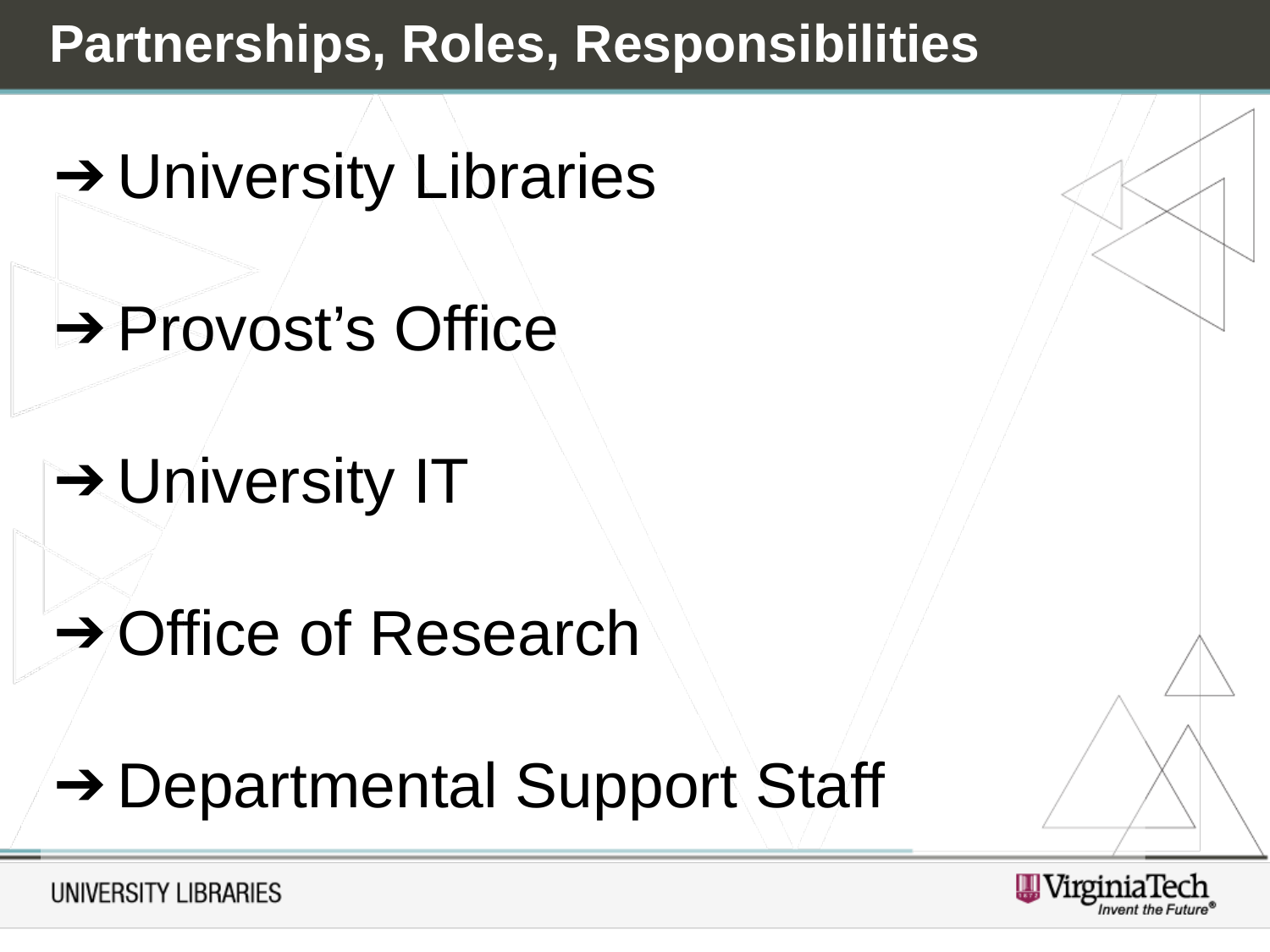

Partnerships, Roles, Responsibilities
# University Libraries

Provost’s Office

University IT

Office of Research

Departmental Support Staff